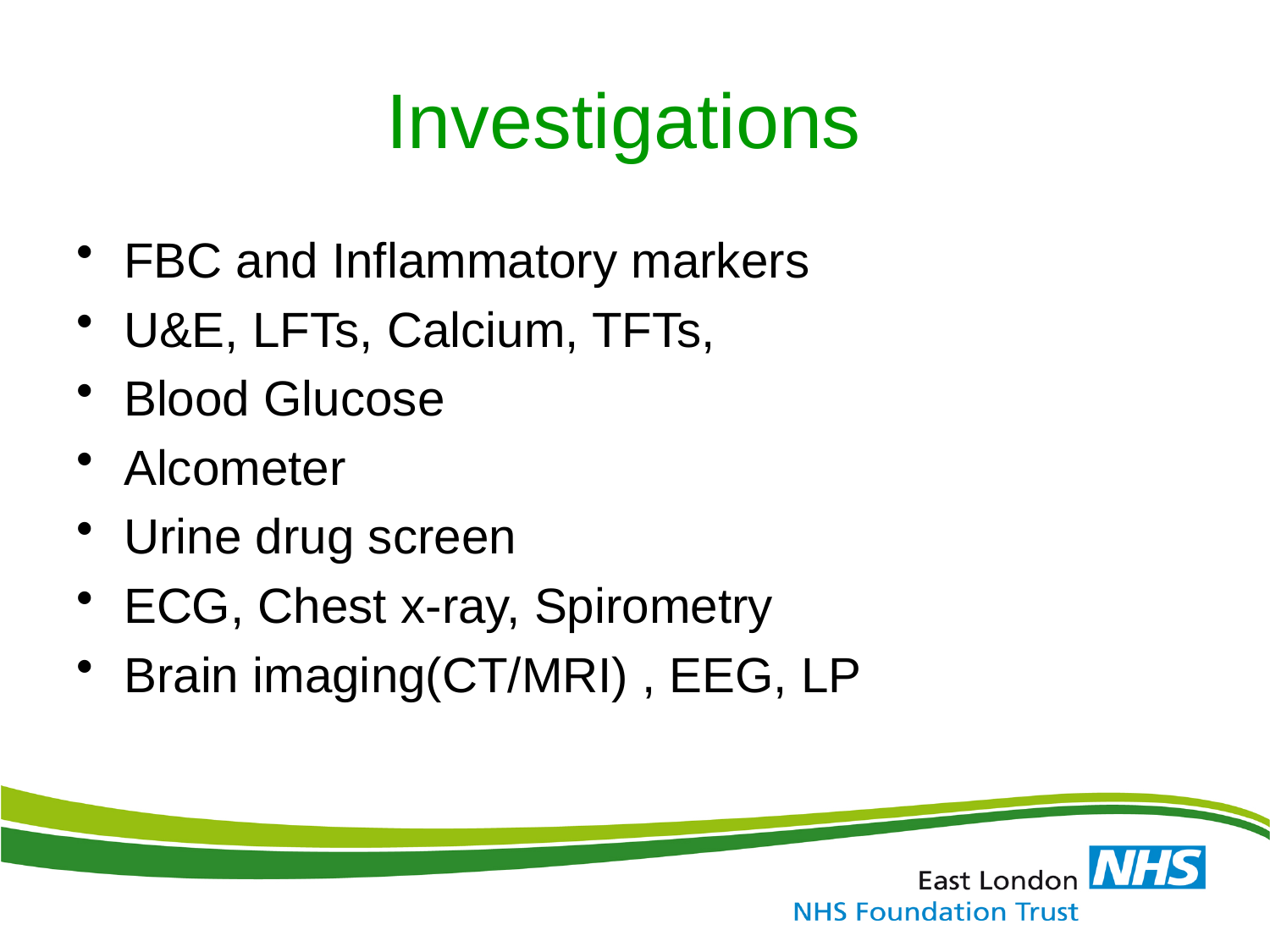

# Investigations
FBC and Inflammatory markers
U&E, LFTs, Calcium, TFTs,
Blood Glucose
Alcometer
Urine drug screen
ECG, Chest x-ray, Spirometry
Brain imaging(CT/MRI) , EEG, LP